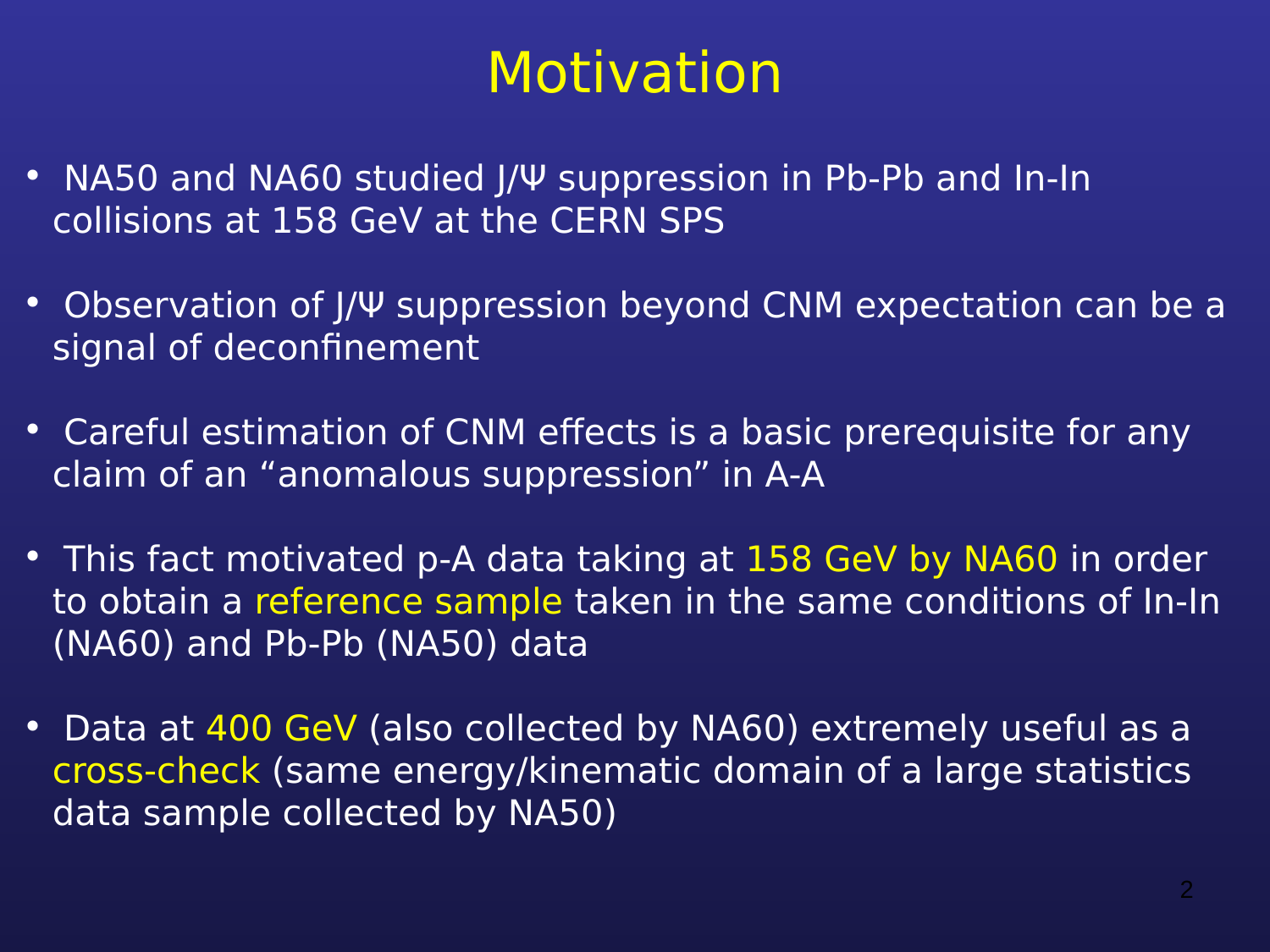

Motivation
 NA50 and NA60 studied J/Ψ suppression in Pb-Pb and In-In collisions at 158 GeV at the CERN SPS

 Observation of J/Ψ suppression beyond CNM expectation can be a signal of deconfinement

 Careful estimation of CNM effects is a basic prerequisite for any claim of an “anomalous suppression” in A-A

 This fact motivated p-A data taking at 158 GeV by NA60 in order to obtain a reference sample taken in the same conditions of In-In (NA60) and Pb-Pb (NA50) data

 Data at 400 GeV (also collected by NA60) extremely useful as a cross-check (same energy/kinematic domain of a large statistics data sample collected by NA50)

2